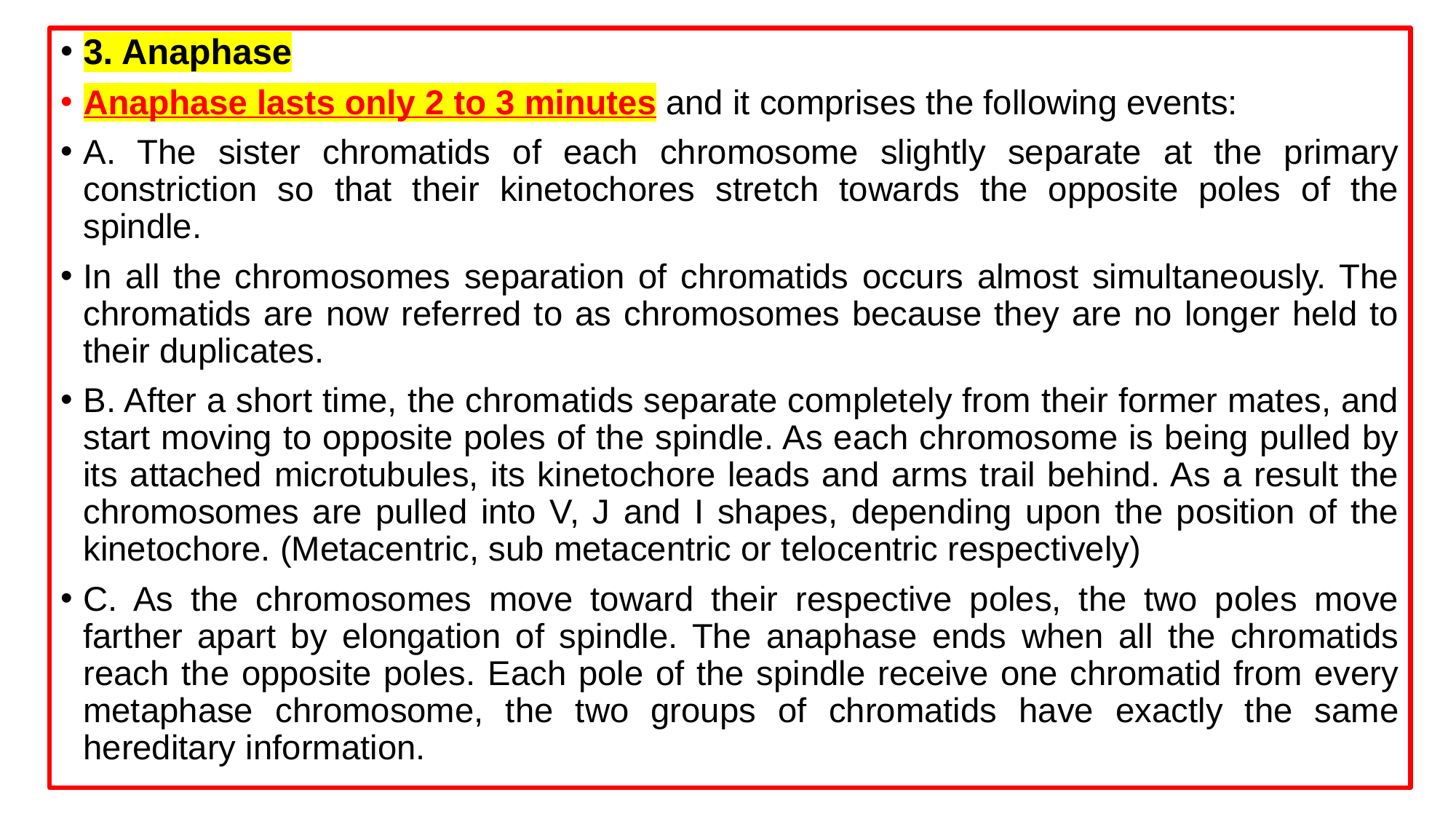

3. Anaphase
Anaphase lasts only 2 to 3 minutes and it comprises the following events:
A. The sister chromatids of each chromosome slightly separate at the primary constriction so that their kinetochores stretch towards the opposite poles of the spindle.
In all the chromosomes separation of chromatids occurs almost simultaneously. The chromatids are now referred to as chromosomes because they are no longer held to their duplicates.
B. After a short time, the chromatids separate completely from their former mates, and start moving to opposite poles of the spindle. As each chromosome is being pulled by its attached microtubules, its kinetochore leads and arms trail behind. As a result the chromosomes are pulled into V, J and I shapes, depending upon the position of the kinetochore. (Metacentric, sub metacentric or telocentric respectively)
C. As the chromosomes move toward their respective poles, the two poles move farther apart by elongation of spindle. The anaphase ends when all the chromatids reach the opposite poles. Each pole of the spindle receive one chromatid from every metaphase chromosome, the two groups of chromatids have exactly the same hereditary information.